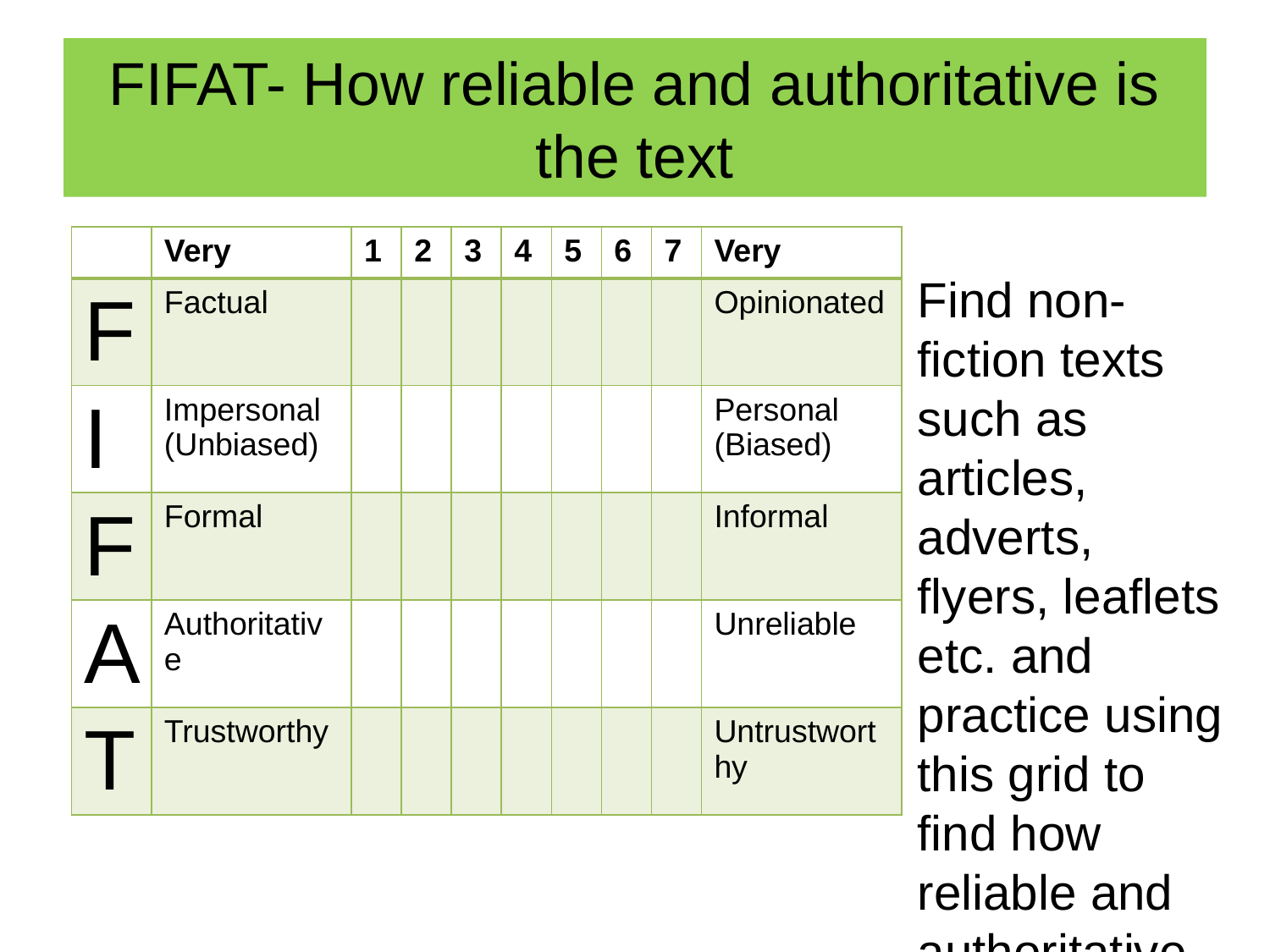

# FIFAT- How reliable and authoritative is the text
|  | Very | 1 | 2 | 3 | 4 | 5 | 6 | 7 | Very |
| --- | --- | --- | --- | --- | --- | --- | --- | --- | --- |
| F | Factual |  |  |  |  |  |  |  | Opinionated |
| I | Impersonal (Unbiased) |  |  |  |  |  |  |  | Personal (Biased) |
| F | Formal |  |  |  |  |  |  |  | Informal |
| A | Authoritative |  |  |  |  |  |  |  | Unreliable |
| T | Trustworthy |  |  |  |  |  |  |  | Untrustworthy |
Find non-fiction texts such as articles, adverts, flyers, leaflets etc. and practice using this grid to find how reliable and authoritative the text is.